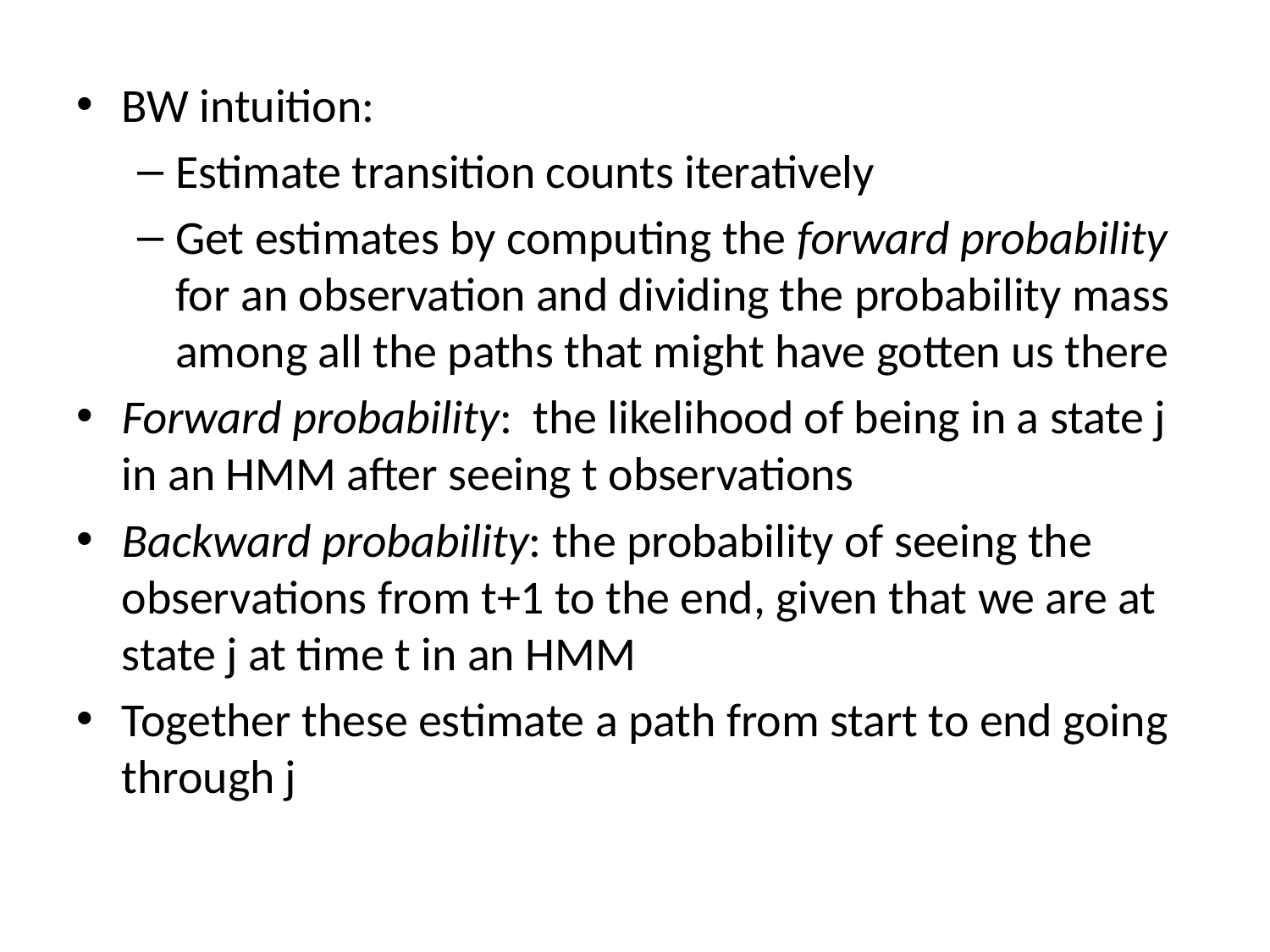

BW intuition:
Estimate transition counts iteratively
Get estimates by computing the forward probability for an observation and dividing the probability mass among all the paths that might have gotten us there
Forward probability:  the likelihood of being in a state j in an HMM after seeing t observations
Backward probability: the probability of seeing the observations from t+1 to the end, given that we are at state j at time t in an HMM
Together these estimate a path from start to end going through j